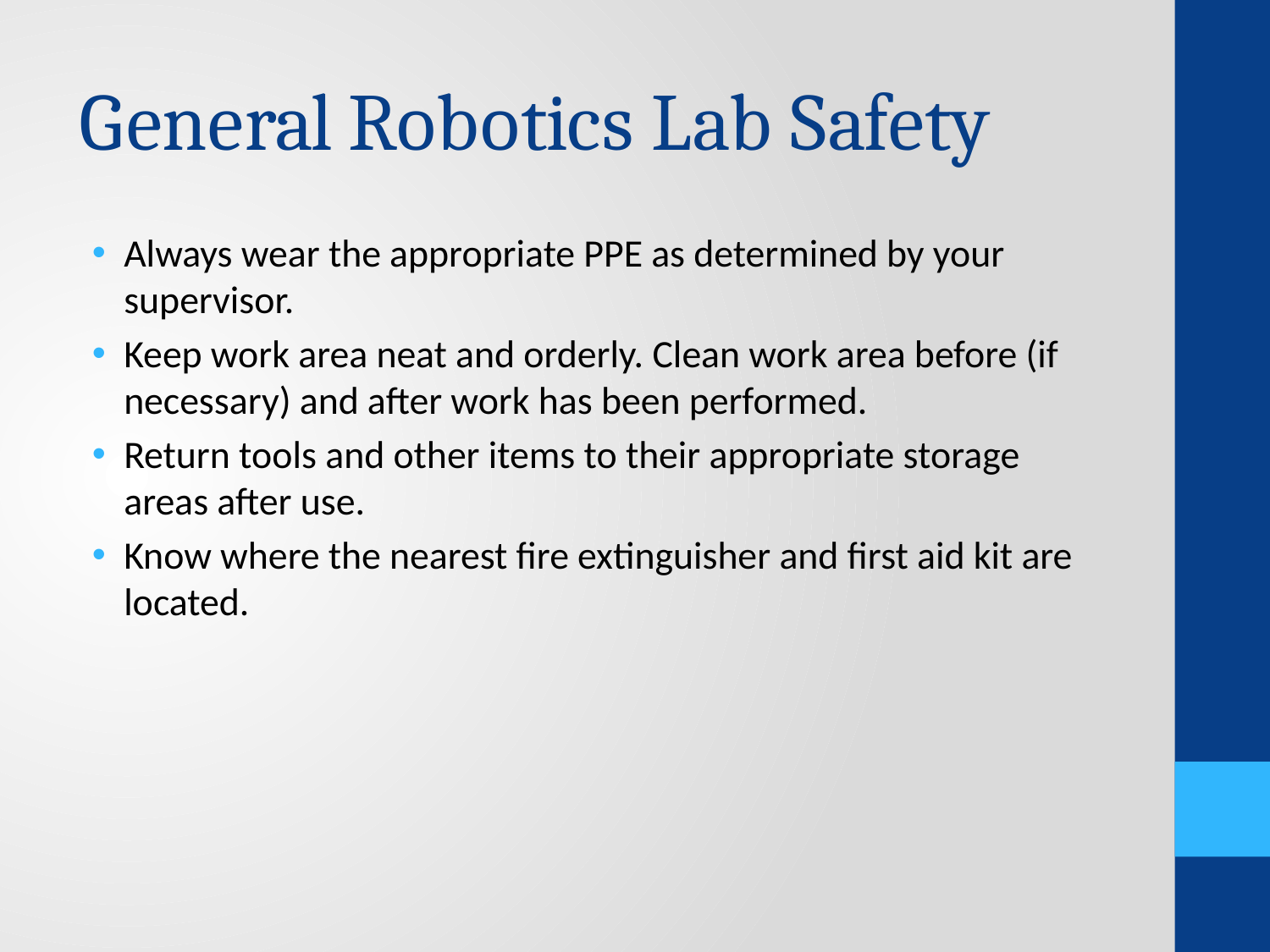

# General Robotics Lab Safety
Always wear the appropriate PPE as determined by your supervisor.
Keep work area neat and orderly. Clean work area before (if necessary) and after work has been performed.
Return tools and other items to their appropriate storage areas after use.
Know where the nearest fire extinguisher and first aid kit are located.